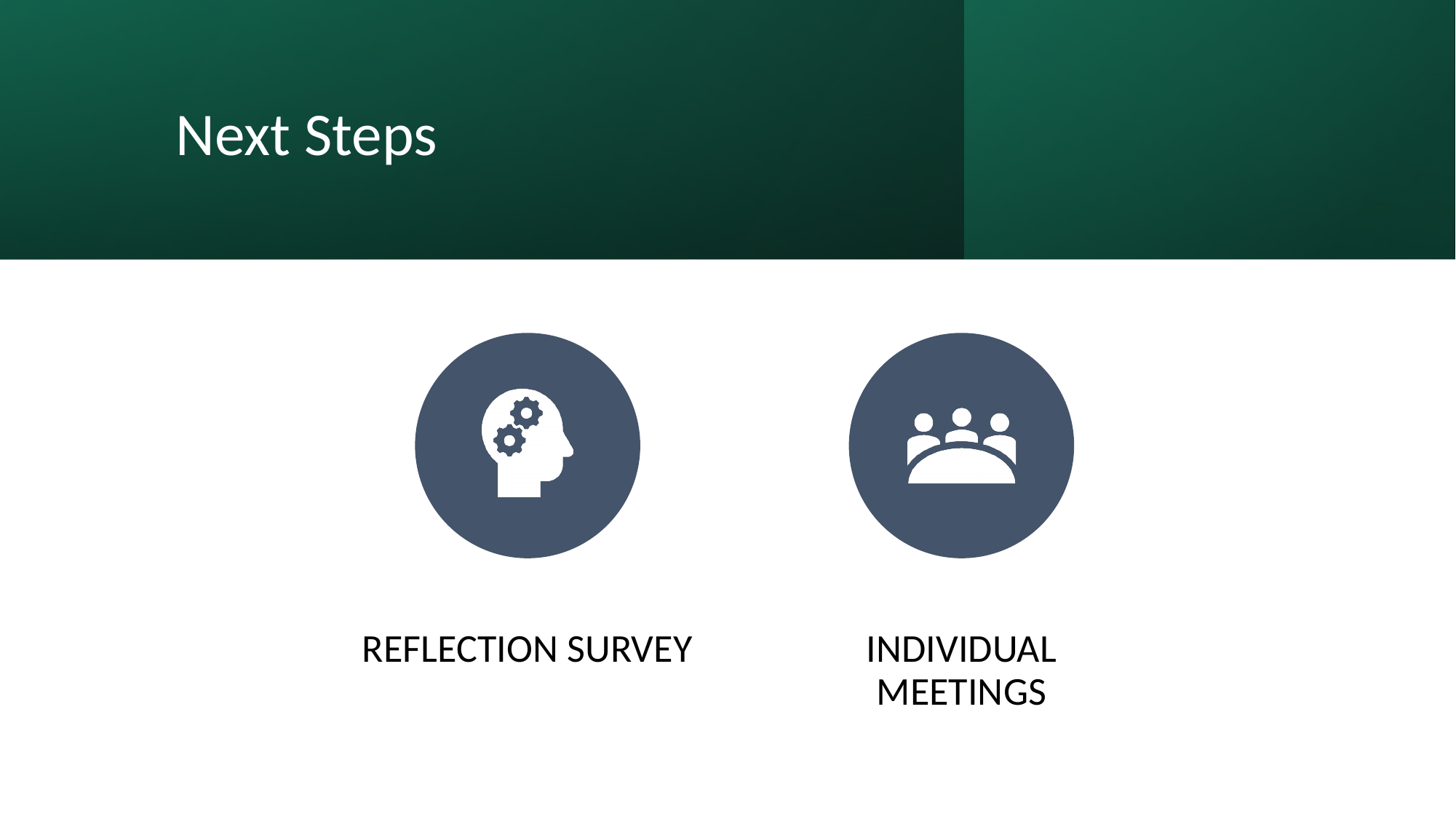

# Next Steps
Reflection Survey
Individual Meetings